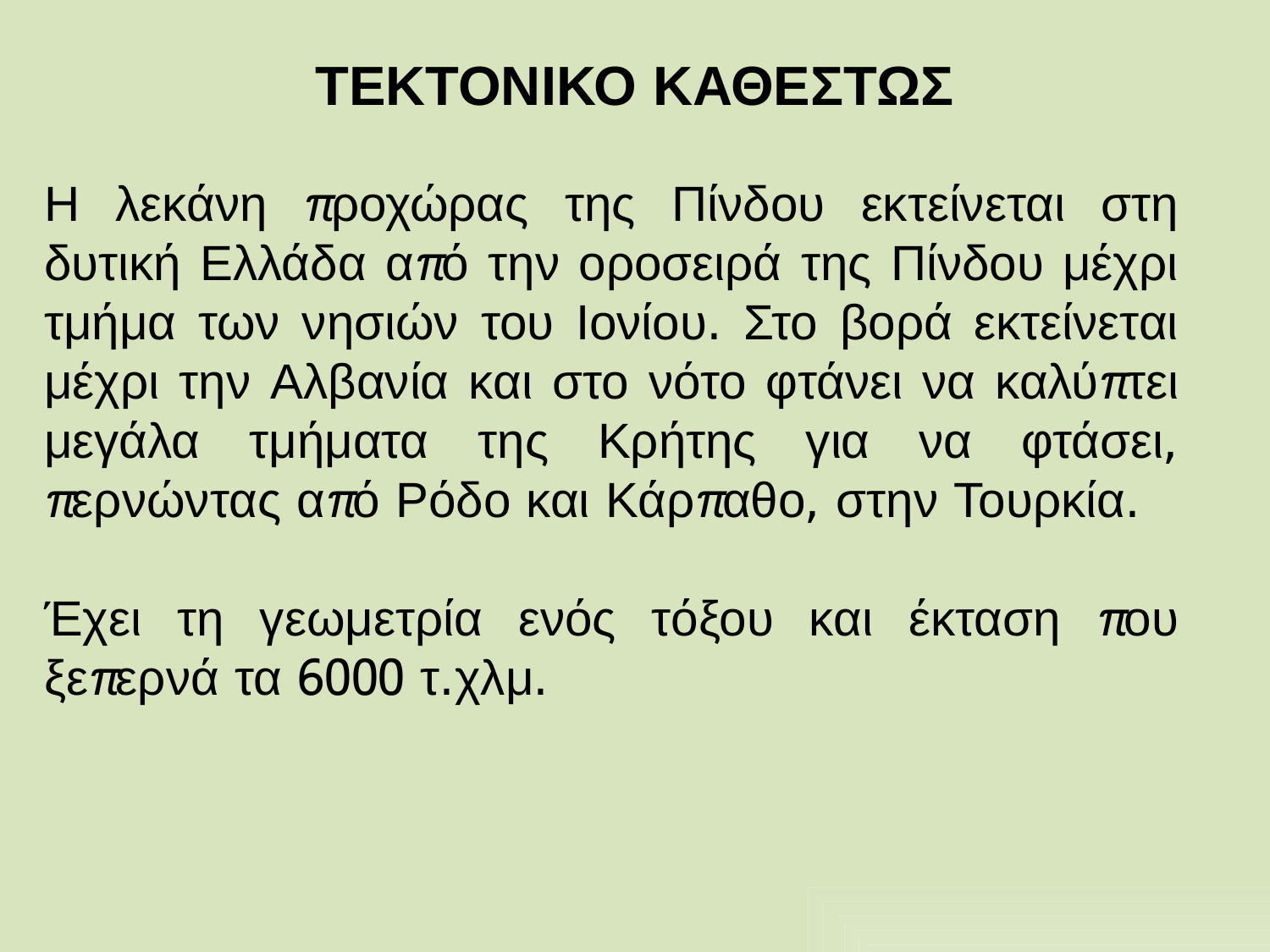

# ΤΕΚΤΟΝΙΚΟ ΚΑΘΕΣΤΩΣ
Η λεκάνη προχώρας της Πίνδου εκτείνεται στη δυτική Ελλάδα από την οροσειρά της Πίνδου μέχρι τμήμα των νησιών του Ιονίου. Στο βορά εκτείνεται μέχρι την Αλβανία και στο νότο φτάνει να καλύπτει μεγάλα τμήματα της Κρήτης για να φτάσει, περνώντας από Ρόδο και Κάρπαθο, στην Τουρκία.

Έχει τη γεωμετρία ενός τόξου και έκταση που ξεπερνά τα 6000 τ.χλμ.